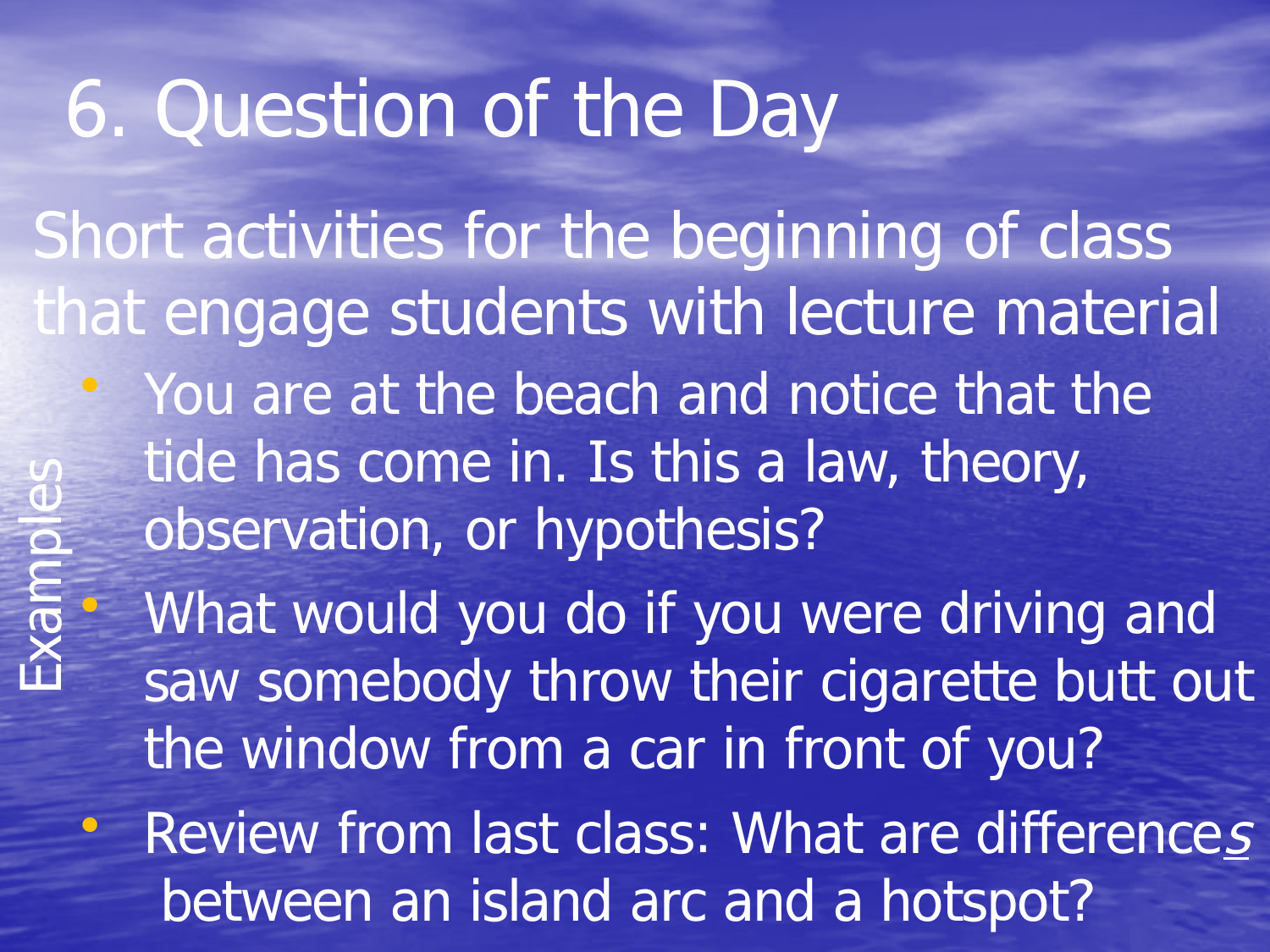

# 6. Question of the Day
Short activities for the beginning of class that engage students with lecture material
You are at the beach and notice that the tide has come in. Is this a law, theory, observation, or hypothesis?
What would you do if you were driving and saw somebody throw their cigarette butt out the window from a car in front of you?
Review from last class: What are differences  between an island arc and a hotspot?
Examples